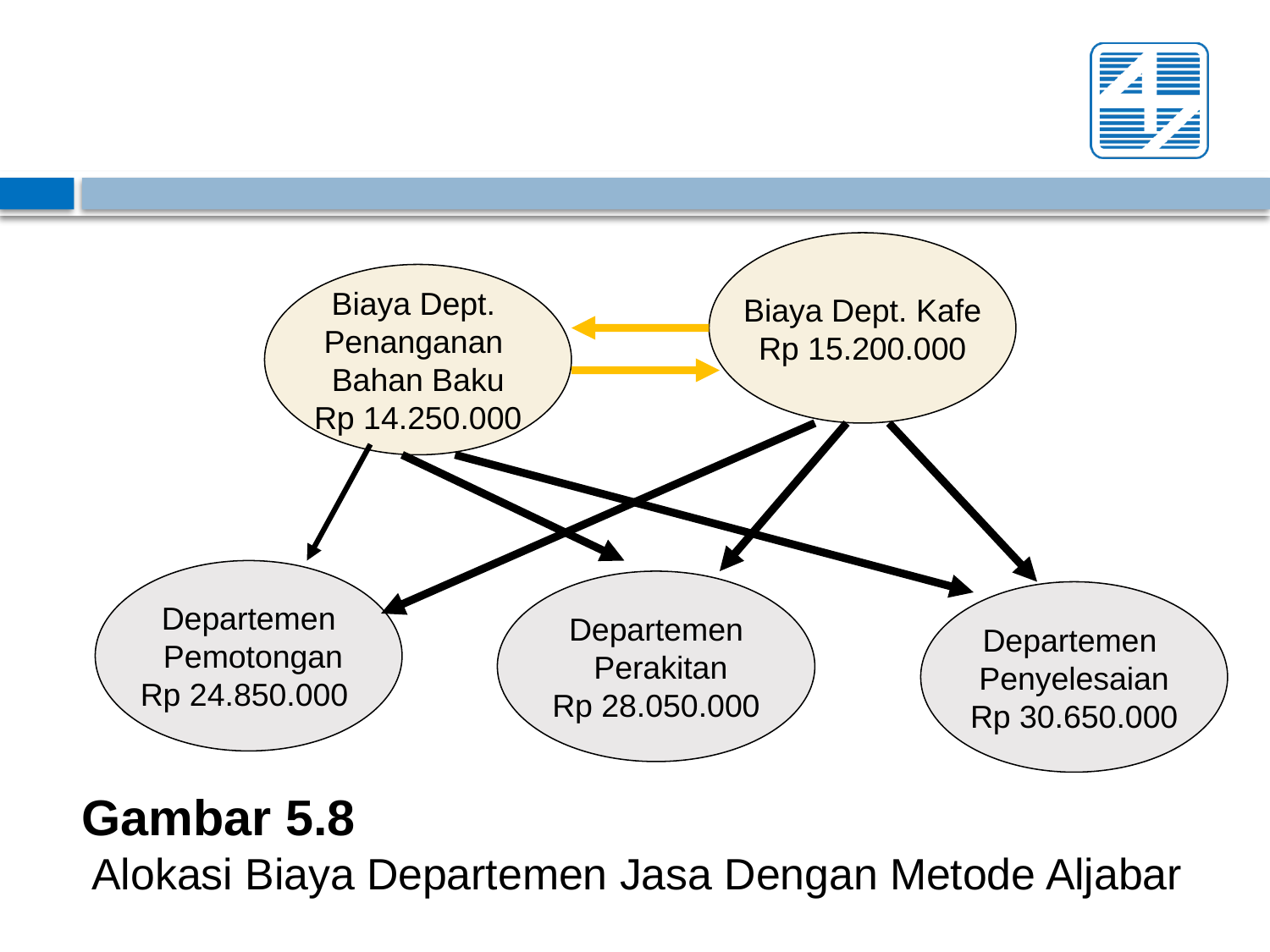

Biaya Dept. Kafe
Rp 15.200.000
Biaya Dept.
Penanganan
Bahan Baku
Rp 14.250.000

Departemen
 Pemotongan
Rp 24.850.000
Departemen
 Perakitan
Rp 28.050.000
Departemen
Penyelesaian
Rp 30.650.000
# Gambar 5.8 Alokasi Biaya Departemen Jasa Dengan Metode Aljabar